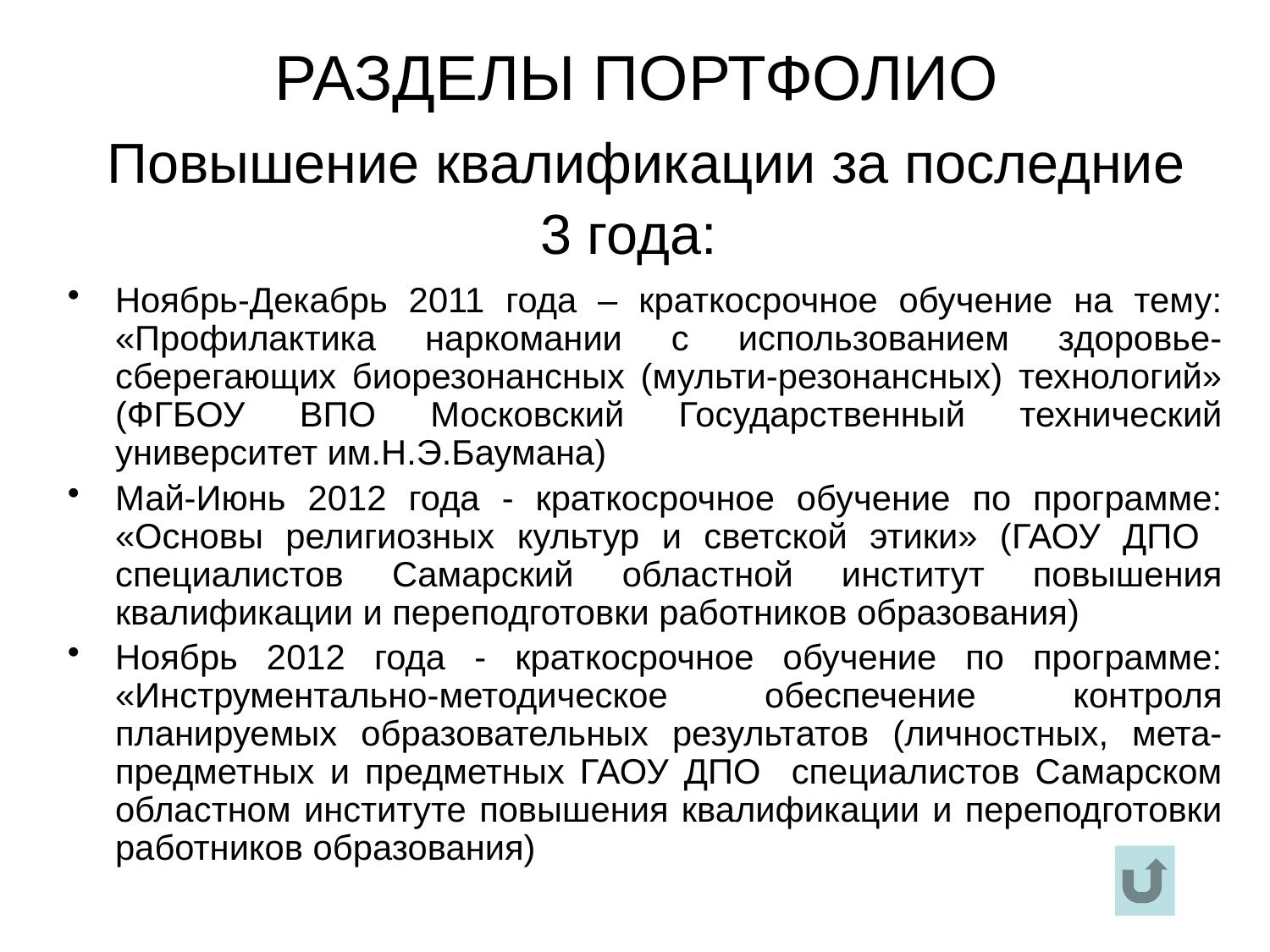

# РАЗДЕЛЫ ПОРТФОЛИО Повышение квалификации за последние 3 года:
Ноябрь-Декабрь 2011 года – краткосрочное обучение на тему: «Профилактика наркомании с использованием здоровье-сберегающих биорезонансных (мульти-резонансных) технологий» (ФГБОУ ВПО Московский Государственный технический университет им.Н.Э.Баумана)
Май-Июнь 2012 года - краткосрочное обучение по программе: «Основы религиозных культур и светской этики» (ГАОУ ДПО  специалистов Самарский областной институт повышения квалификации и переподготовки работников образования)
Ноябрь 2012 года - краткосрочное обучение по программе: «Инструментально-методическое обеспечение контроля планируемых образовательных результатов (личностных, мета-предметных и предметных ГАОУ ДПО  специалистов Самарском областном институте повышения квалификации и переподготовки работников образования)